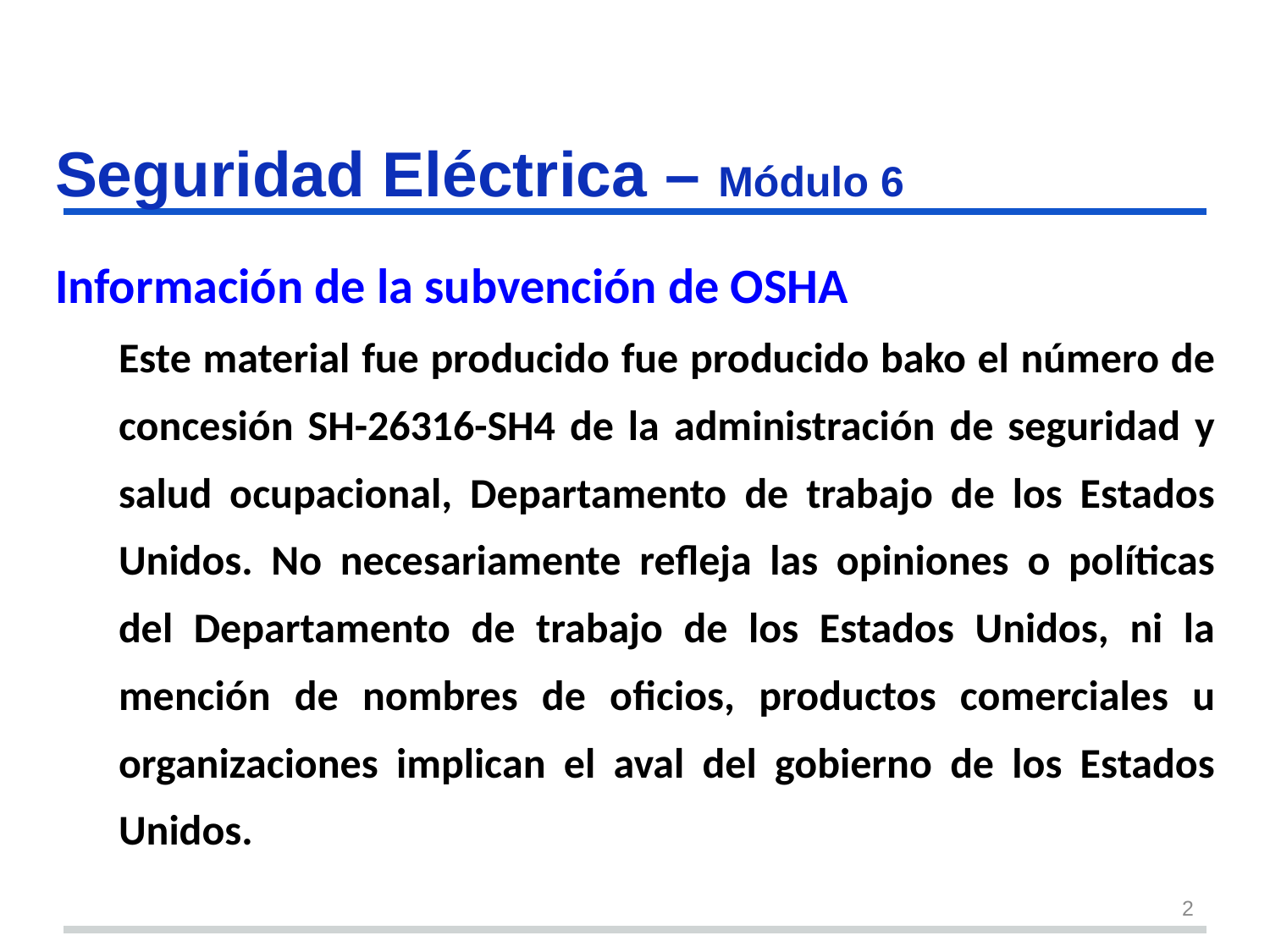

# Seguridad Eléctrica – Módulo 6 s2
Información​ de la subvención de OSHA
Este material fue producido fue producido bako el número de concesión SH-26316-SH4 de la administración de seguridad y salud ocupacional, Departamento de trabajo de los Estados Unidos. No necesariamente refleja las opiniones o políticas del Departamento de trabajo de los Estados Unidos, ni la mención de nombres de oficios, productos comerciales u organizaciones implican el aval del gobierno de los Estados Unidos.
2